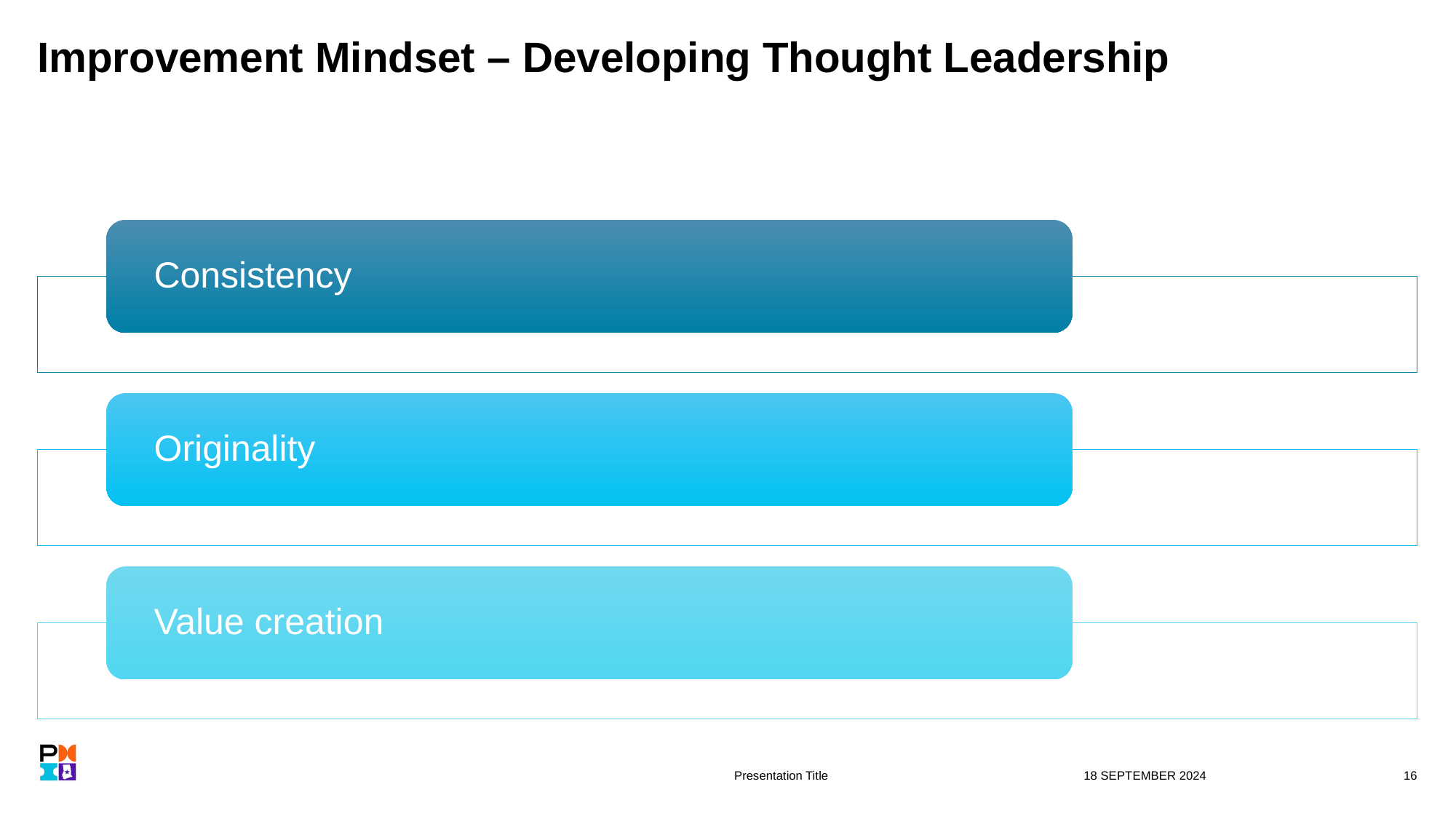

# Improvement Mindset – Developing Thought Leadership
Consistency
Originality
Value creation
Presentation Title
18 September 2024
16